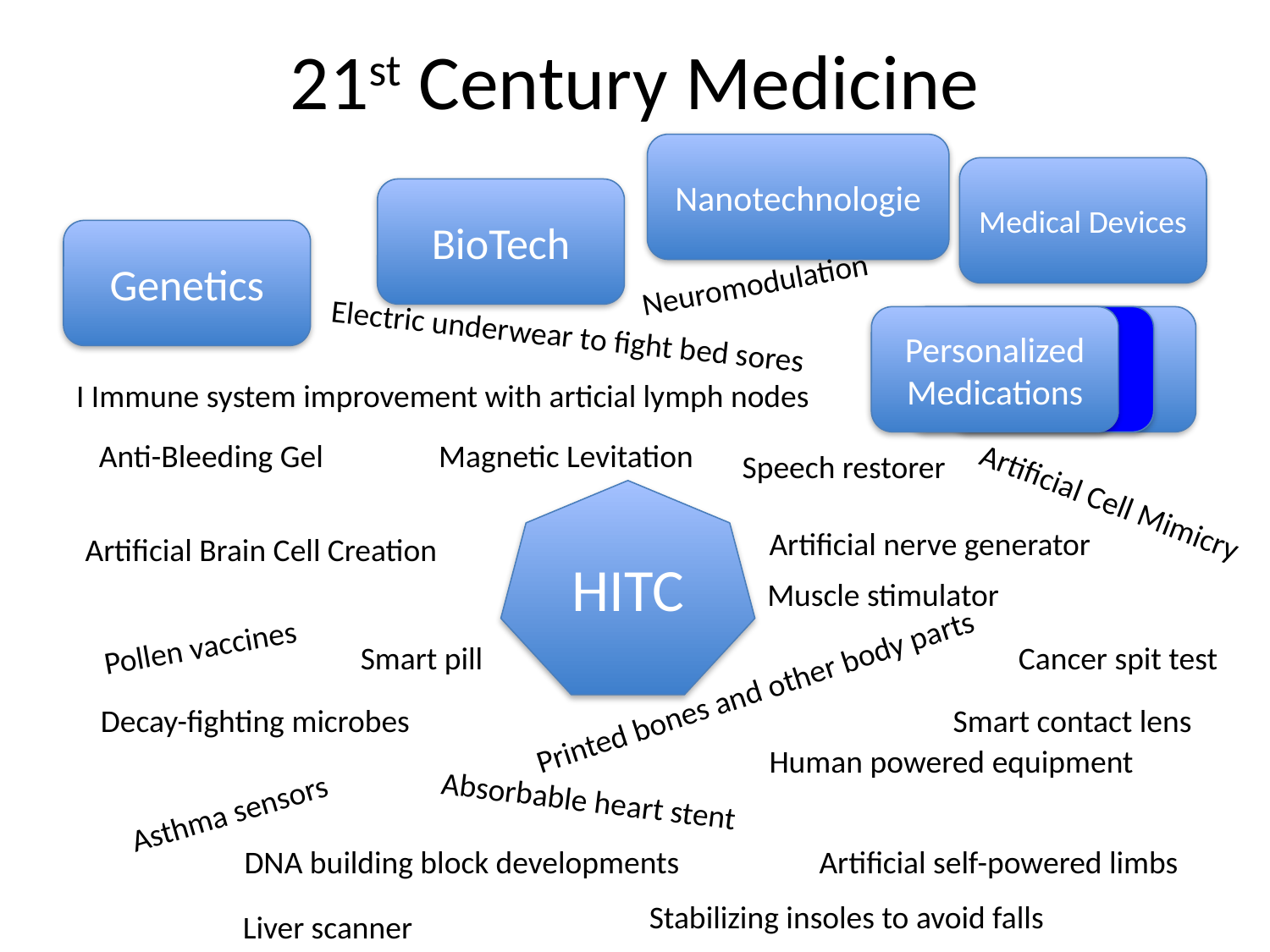

# 21st Century Medicine
Nanotechnologie
Medical Devices
BioTech
Genetics
Neuromodulation
Personalized Medications

Electric underwear to fight bed sores
I Immune system improvement with articial lymph nodes
Anti-Bleeding Gel
Magnetic Levitation
Speech restorer
Artificial Cell Mimicry
HITC
Artificial nerve generator
Artificial Brain Cell Creation
Muscle stimulator
Pollen vaccines
Smart pill
Cancer spit test
Printed bones and other body parts
Decay-fighting microbes
Smart contact lens
Human powered equipment
Absorbable heart stent
Asthma sensors
DNA building block developments
Artificial self-powered limbs
Stabilizing insoles to avoid falls
Liver scanner